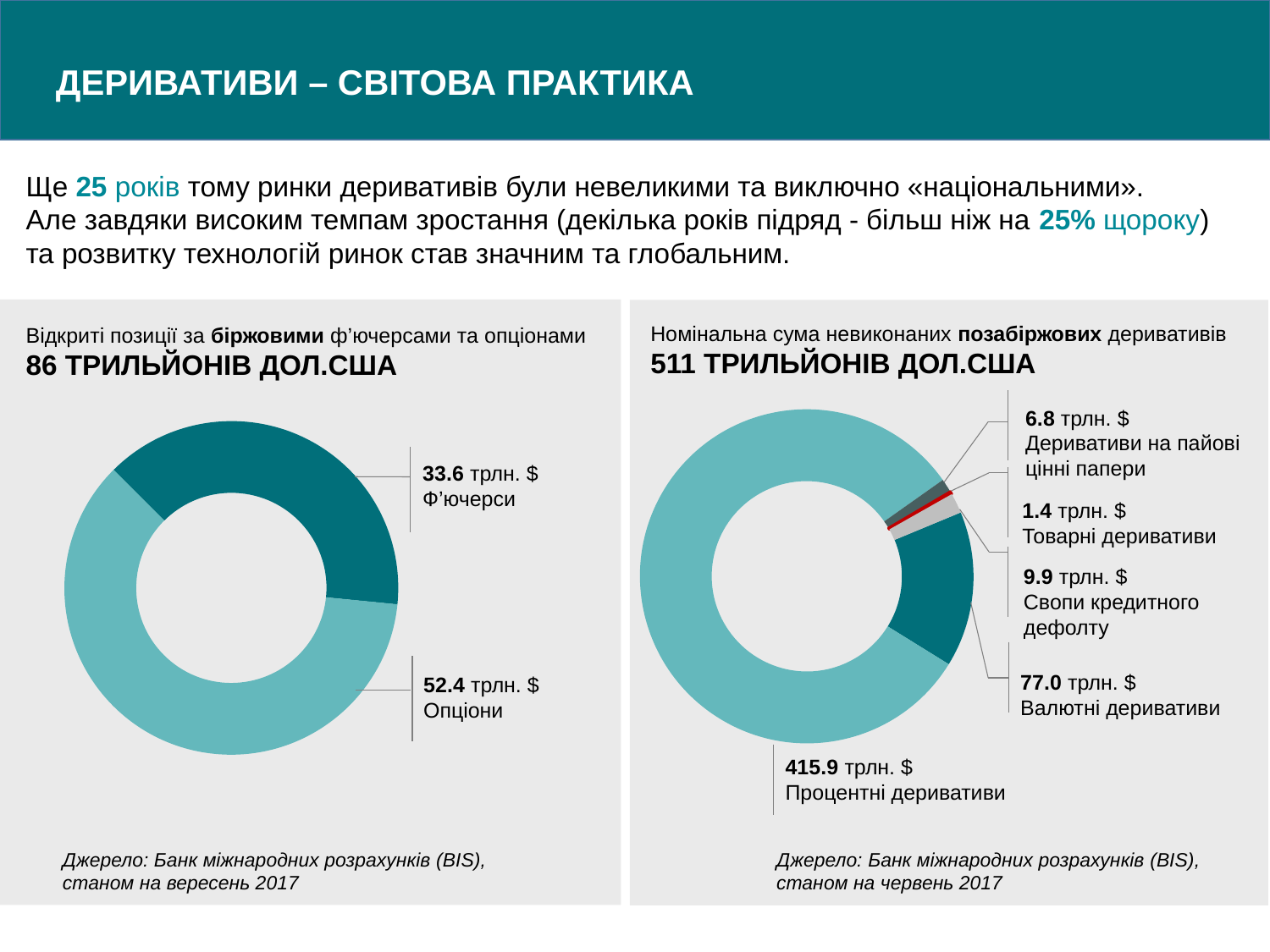

ДЕРИВАТИВИ – СВІТОВА ПРАКТИКА
Ще 25 років тому ринки деривативів були невеликими та виключно «національними».
Але завдяки високим темпам зростання (декілька років підряд - більш ніж на 25% щороку) та розвитку технологій ринок став значним та глобальним.

Номінальна сума невиконаних позабіржових деривативів
511 ТРИЛЬЙОНІВ ДОЛ.США
Відкриті позиції за біржовими ф’ючерсами та опціонами
86 ТРИЛЬЙОНІВ ДОЛ.США
6.8 трлн. $
Деривативи на пайові цінні папери

1.4 трлн. $
Товарні деривативи
9.9 трлн. $
Свопи кредитного дефолту
77.0 трлн. $
Валютні деривативи
415.9 трлн. $
Процентні деривативи

33.6 трлн. $
Ф’ючерси
52.4 трлн. $
Опціони
Джерело: Банк міжнародних розрахунків (BIS), станом на вересень 2017
Джерело: Банк міжнародних розрахунків (BIS), станом на червень 2017